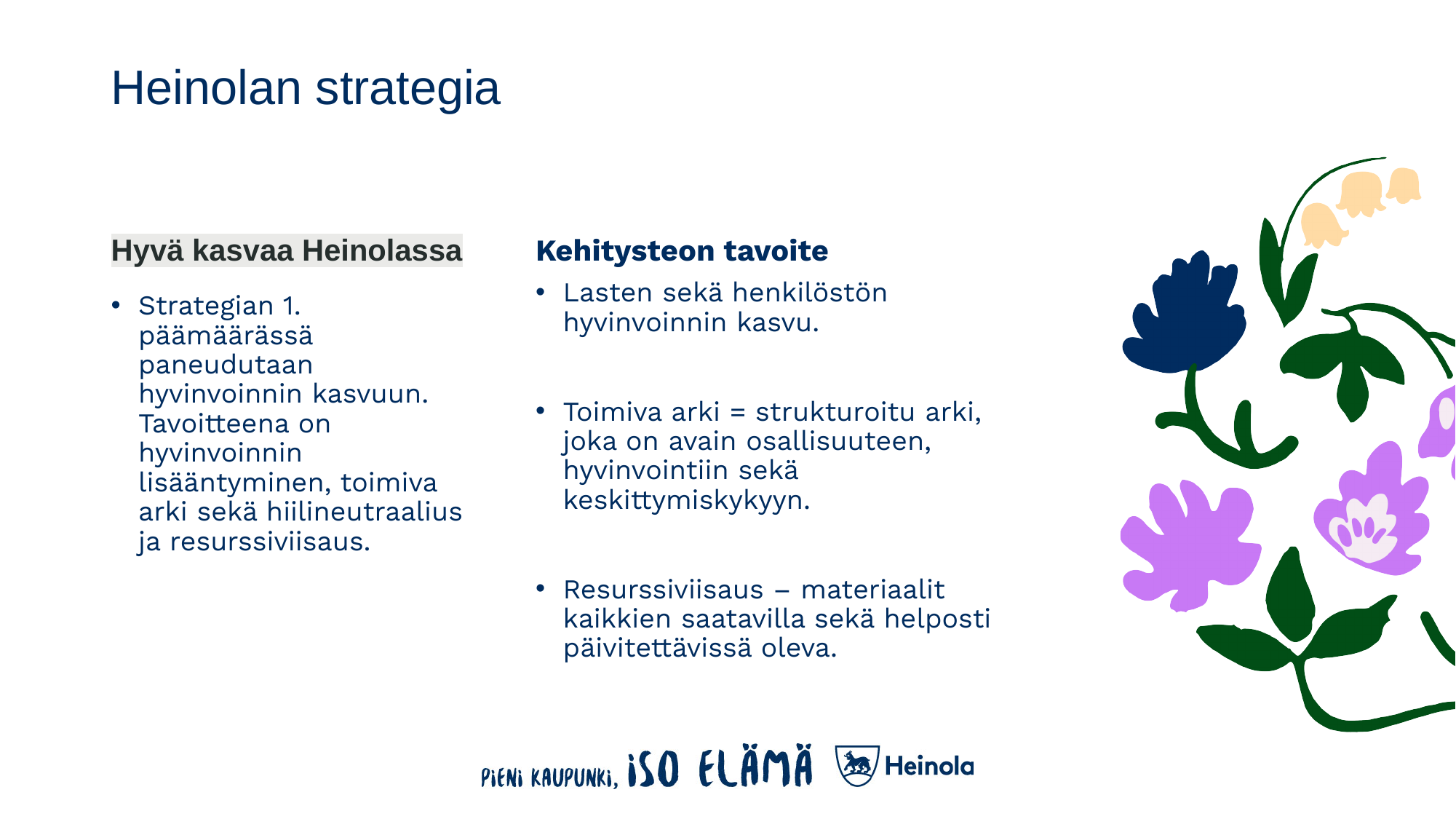

# Heinolan strategia
Hyvä kasvaa Heinolassa
Kehitysteon tavoite
Lasten sekä henkilöstön hyvinvoinnin kasvu.

Toimiva arki = strukturoitu arki, joka on avain osallisuuteen, hyvinvointiin sekä keskittymiskykyyn.

Resurssiviisaus – materiaalit kaikkien saatavilla sekä helposti päivitettävissä oleva.
Strategian 1. päämäärässä paneudutaan hyvinvoinnin kasvuun. Tavoitteena on hyvinvoinnin lisääntyminen, toimiva arki sekä hiilineutraalius ja resurssiviisaus.